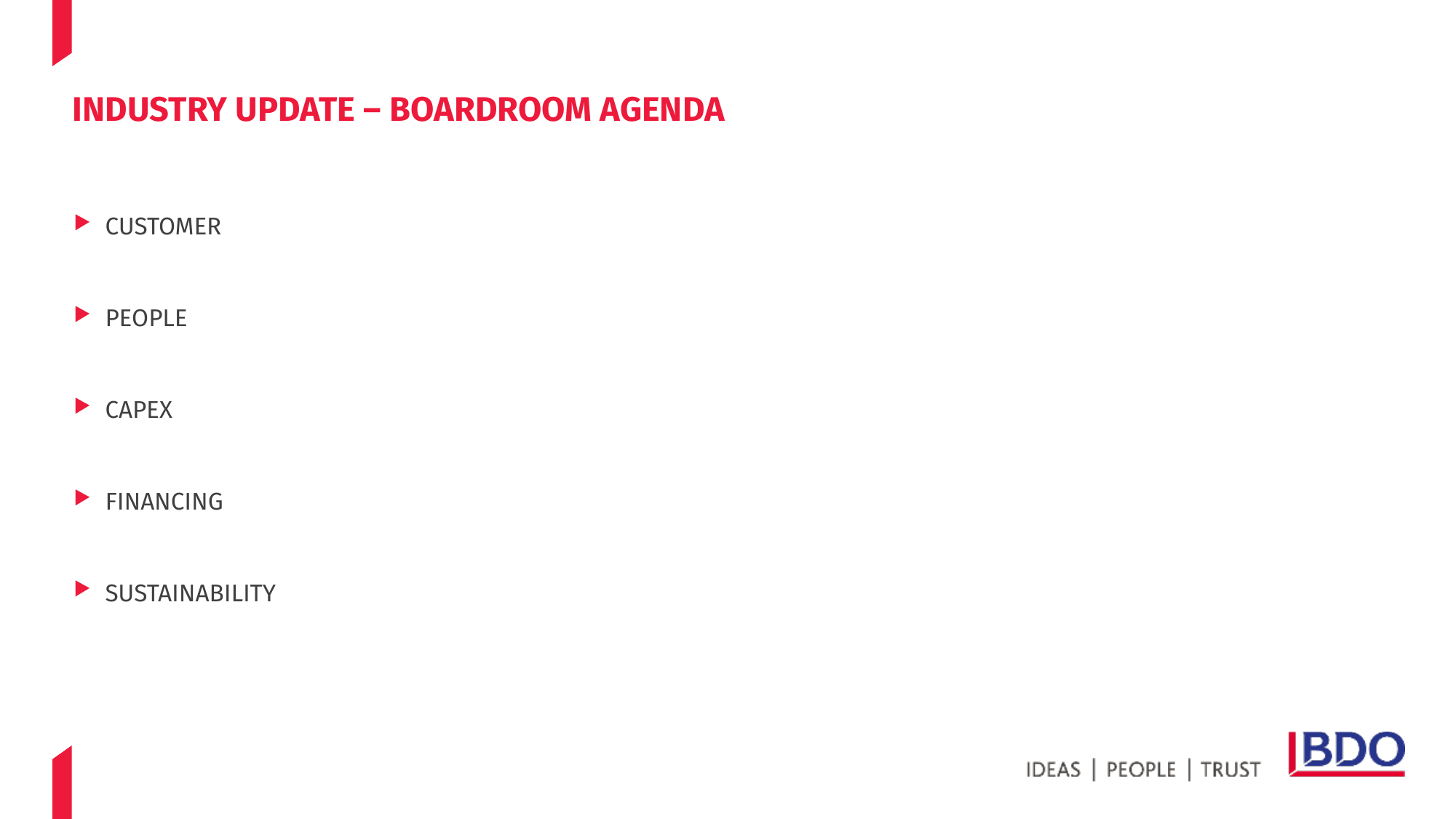

# Industry update – boardroom agenda

CUSTOMER

PEOPLE

CAPEX

FINANCING

SUSTAINABILITY